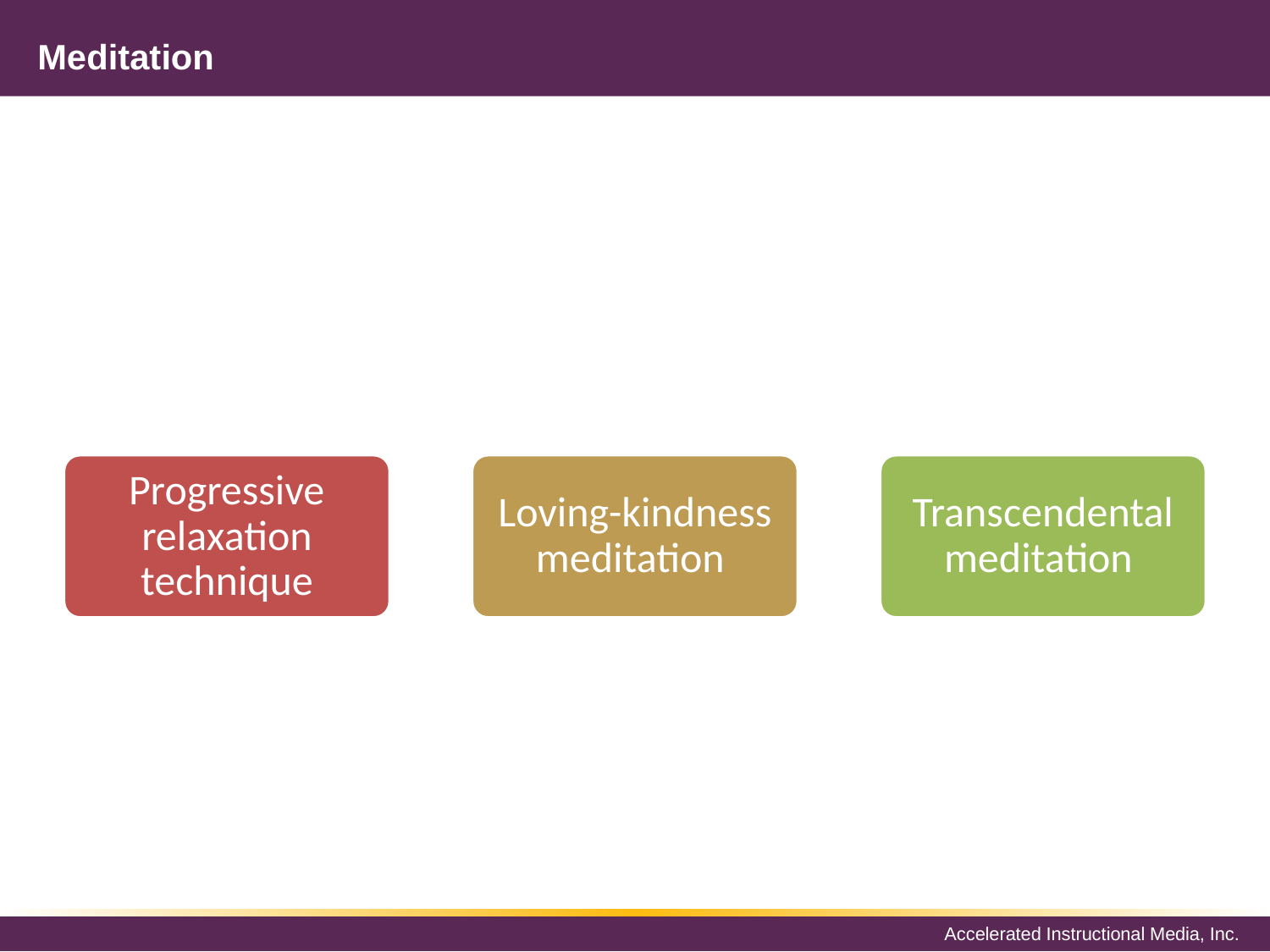

# Meditation

Progressive relaxation technique
Loving-kindness meditation
Transcendental meditation